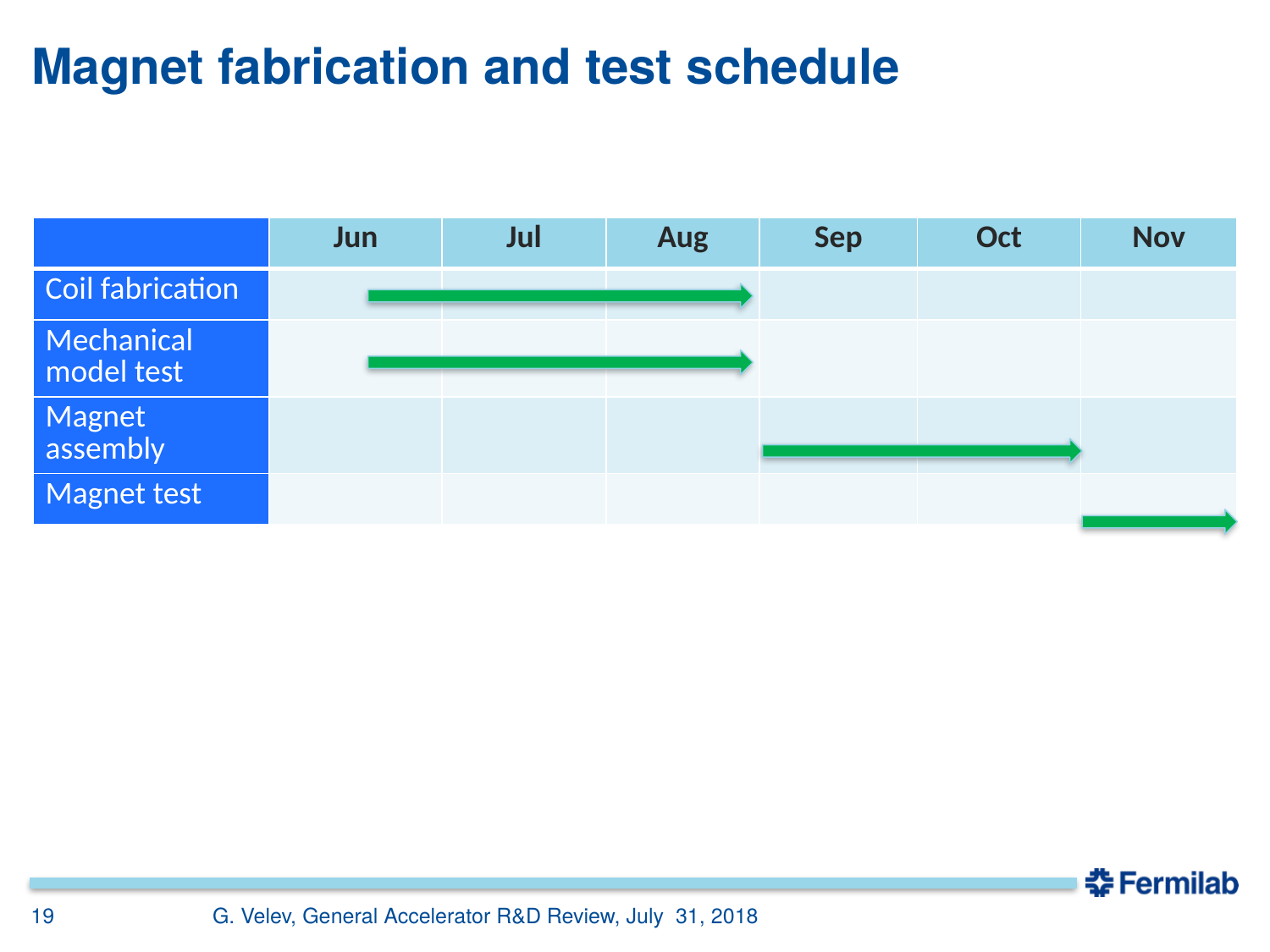

# Magnet fabrication and test schedule
|  | Jun | Jul | Aug | Sep | Oct | Nov |
| --- | --- | --- | --- | --- | --- | --- |
| Coil fabrication |  |  |  |  |  |  |
| Mechanical model test |  |  |  |  |  |  |
| Magnet assembly |  |  |  |  |  |  |
| Magnet test |  |  |  |  |  |  |

19
G. Velev, General Accelerator R&D Review, July  31, 2018